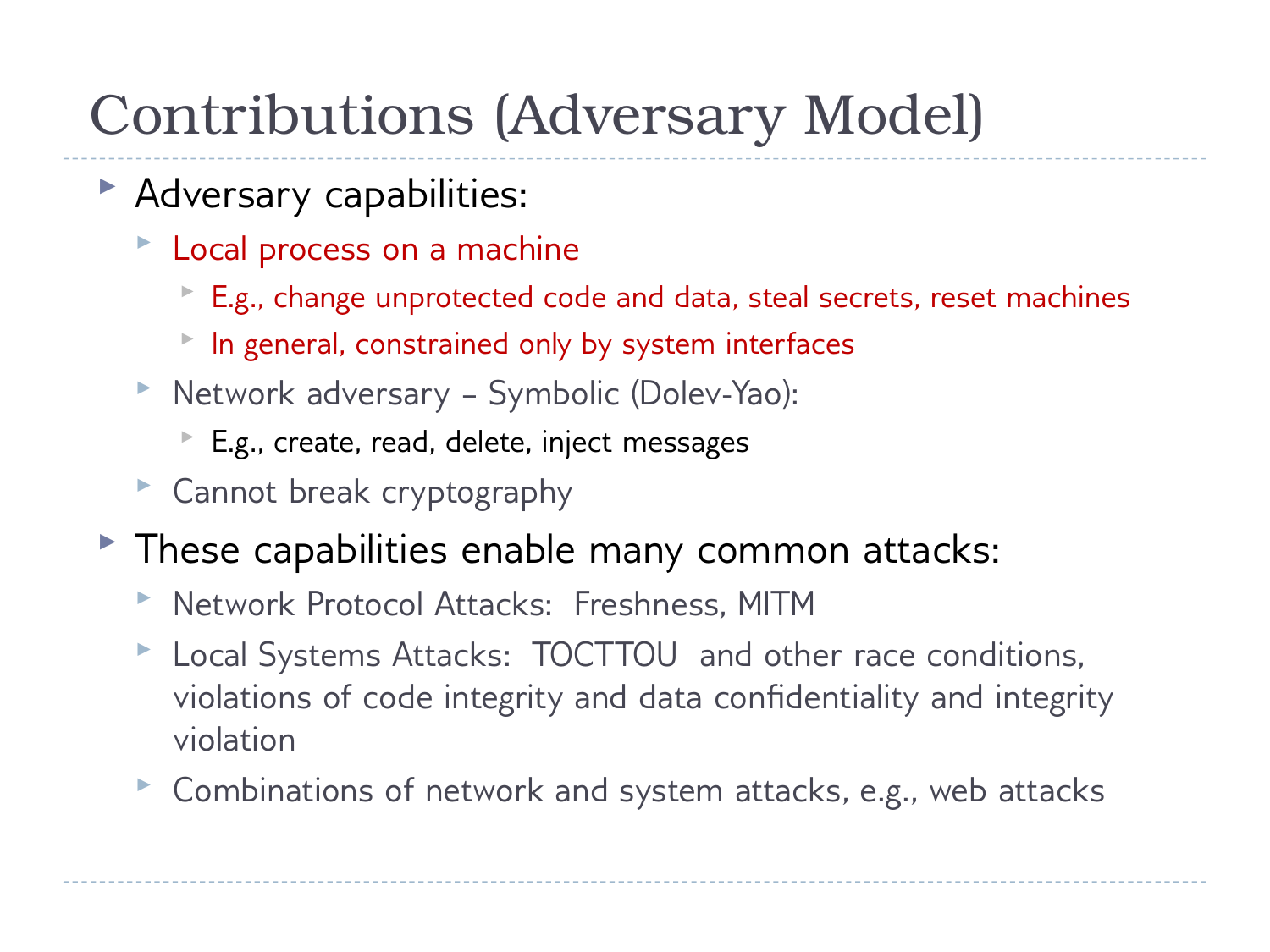

# Contributions (Adversary Model)
Adversary capabilities:
Local process on a machine
E.g., change unprotected code and data, steal secrets, reset machines
In general, constrained only by system interfaces
Network adversary – Symbolic (Dolev-Yao):
E.g., create, read, delete, inject messages
Cannot break cryptography
These capabilities enable many common attacks:
Network Protocol Attacks:  Freshness, MITM
Local Systems Attacks:  TOCTTOU  and other race conditions, violations of code integrity and data confidentiality and integrity violation
Combinations of network and system attacks, e.g., web attacks